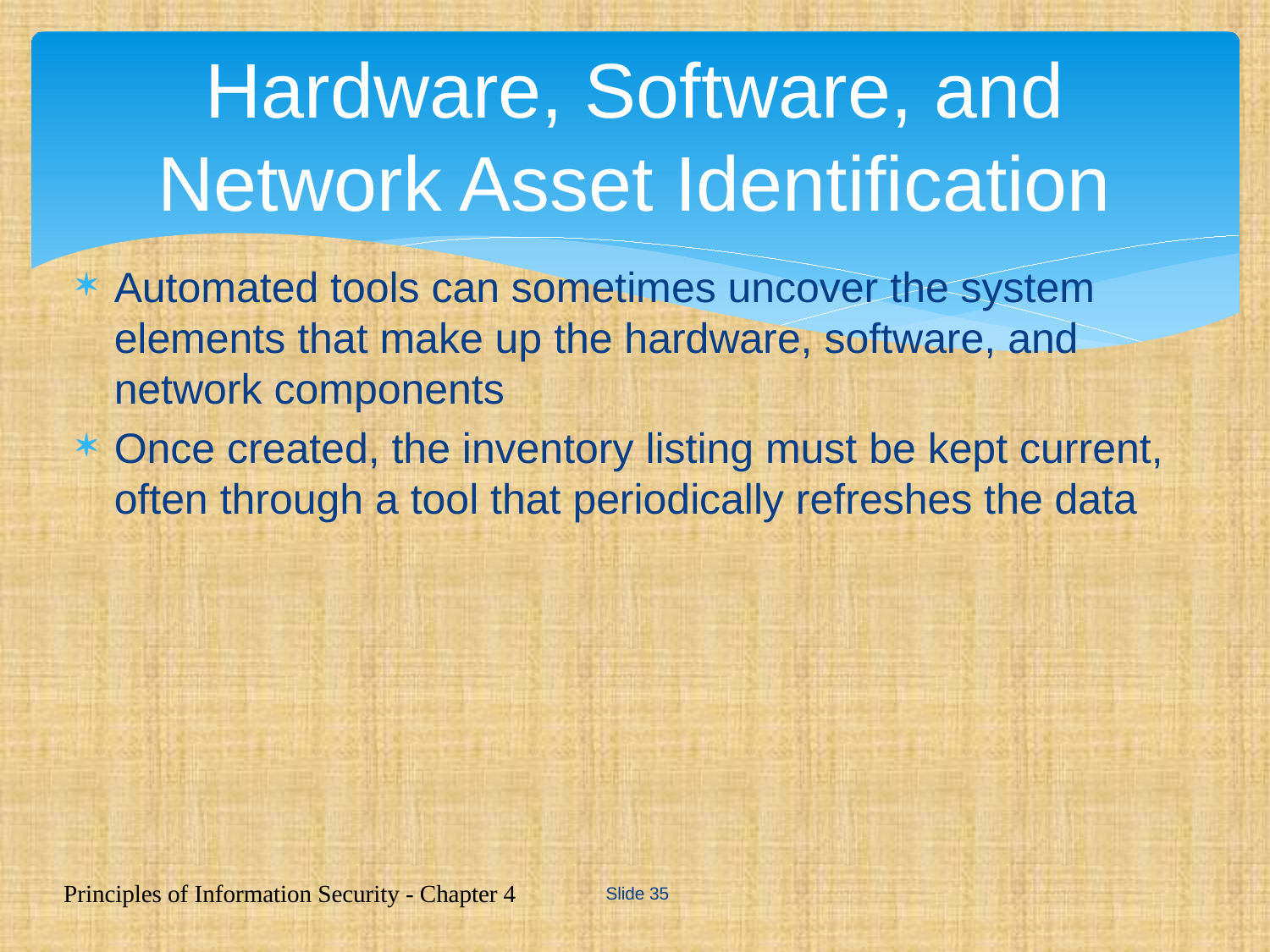

# Hardware, Software, and Network Asset Identification
Automated tools can sometimes uncover the system elements that make up the hardware, software, and network components
Once created, the inventory listing must be kept current, often through a tool that periodically refreshes the data
Principles of Information Security - Chapter 4
 Slide 35